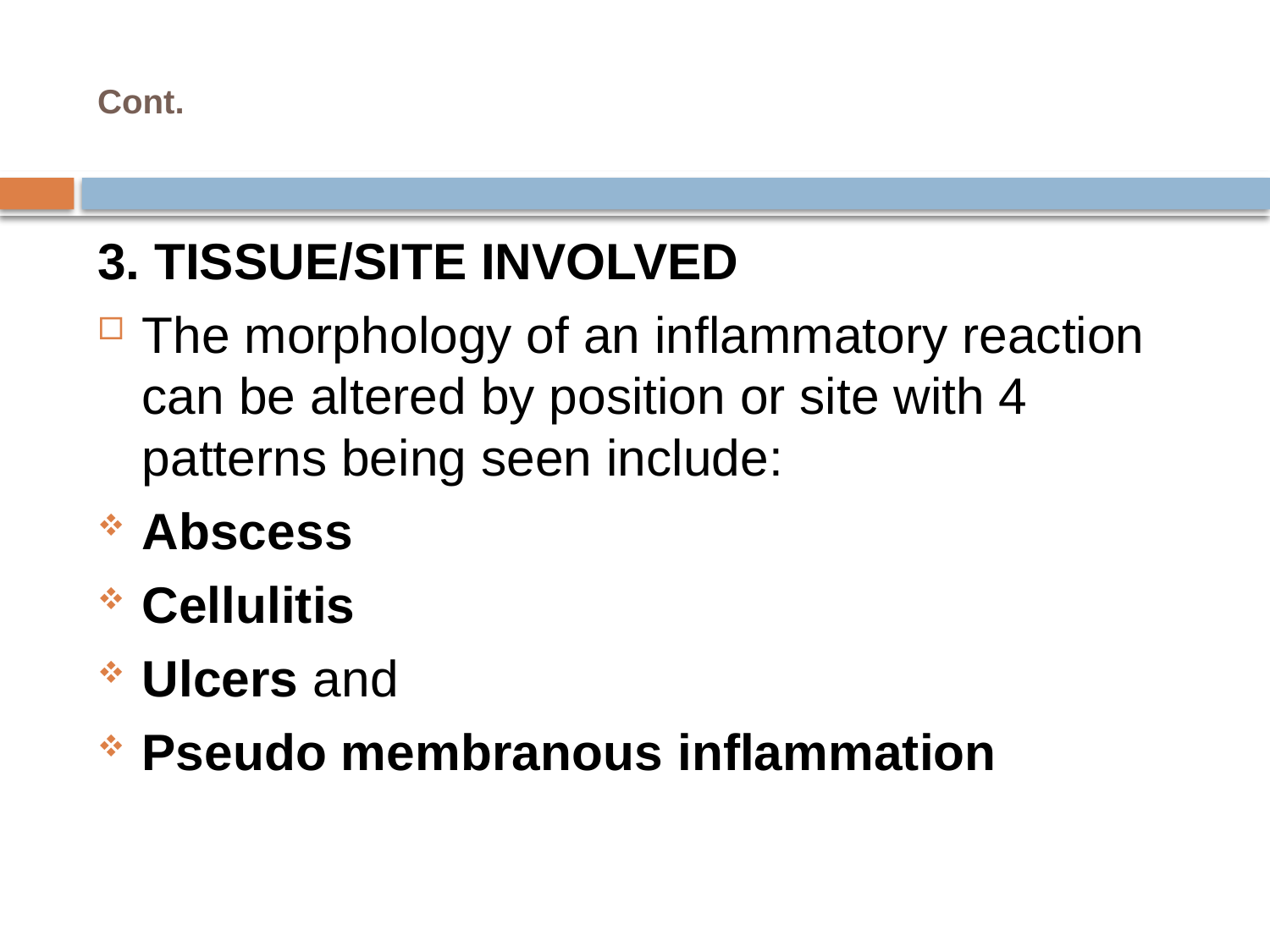

# Cont.
3. TISSUE/SITE INVOLVED
The morphology of an inflammatory reaction can be altered by position or site with 4 patterns being seen include:
Abscess
Cellulitis
Ulcers and
Pseudo membranous inflammation